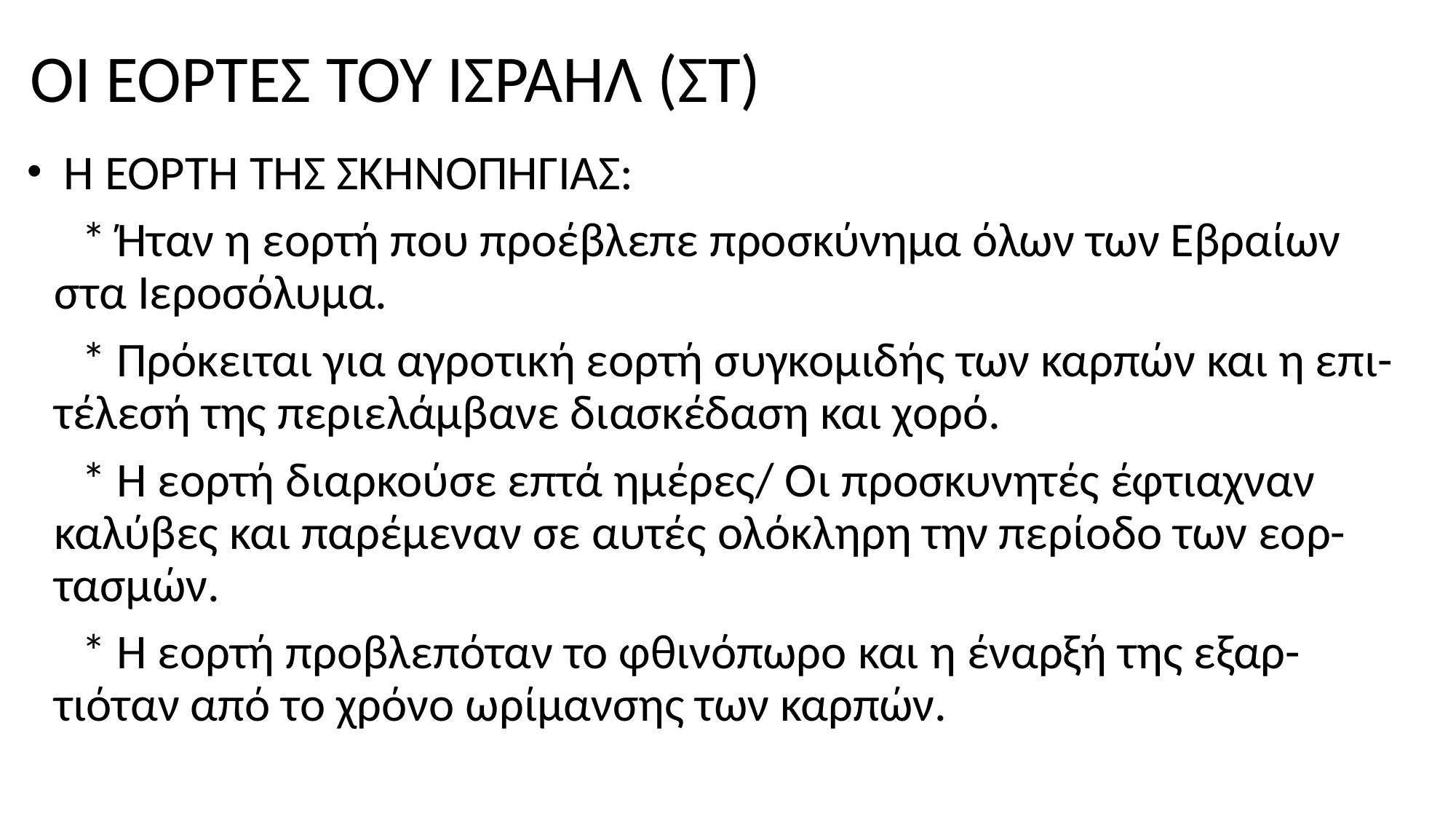

# ΟΙ ΕΟΡΤΕΣ ΤΟΥ ΙΣΡΑΗΛ (ΣΤ)
 Η ΕΟΡΤΗ ΤΗΣ ΣΚΗΝΟΠΗΓΙΑΣ:
     * Ήταν η εορτή που προέβλεπε προσκύνημα όλων των Εβραίων στα Ιεροσόλυμα.
     * Πρόκειται για αγροτική εορτή συγκομιδής των καρπών και η επι-τέλεσή της περιελάμβανε διασκέδαση και χορό.
     * Η εορτή διαρκούσε επτά ημέρες/ Οι προσκυνητές έφτιαχναν καλύβες και παρέμεναν σε αυτές ολόκληρη την περίοδο των εορ-τασμών.
     * Η εορτή προβλεπόταν το φθινόπωρο και η έναρξή της εξαρ-τιόταν από το χρόνο ωρίμανσης των καρπών.